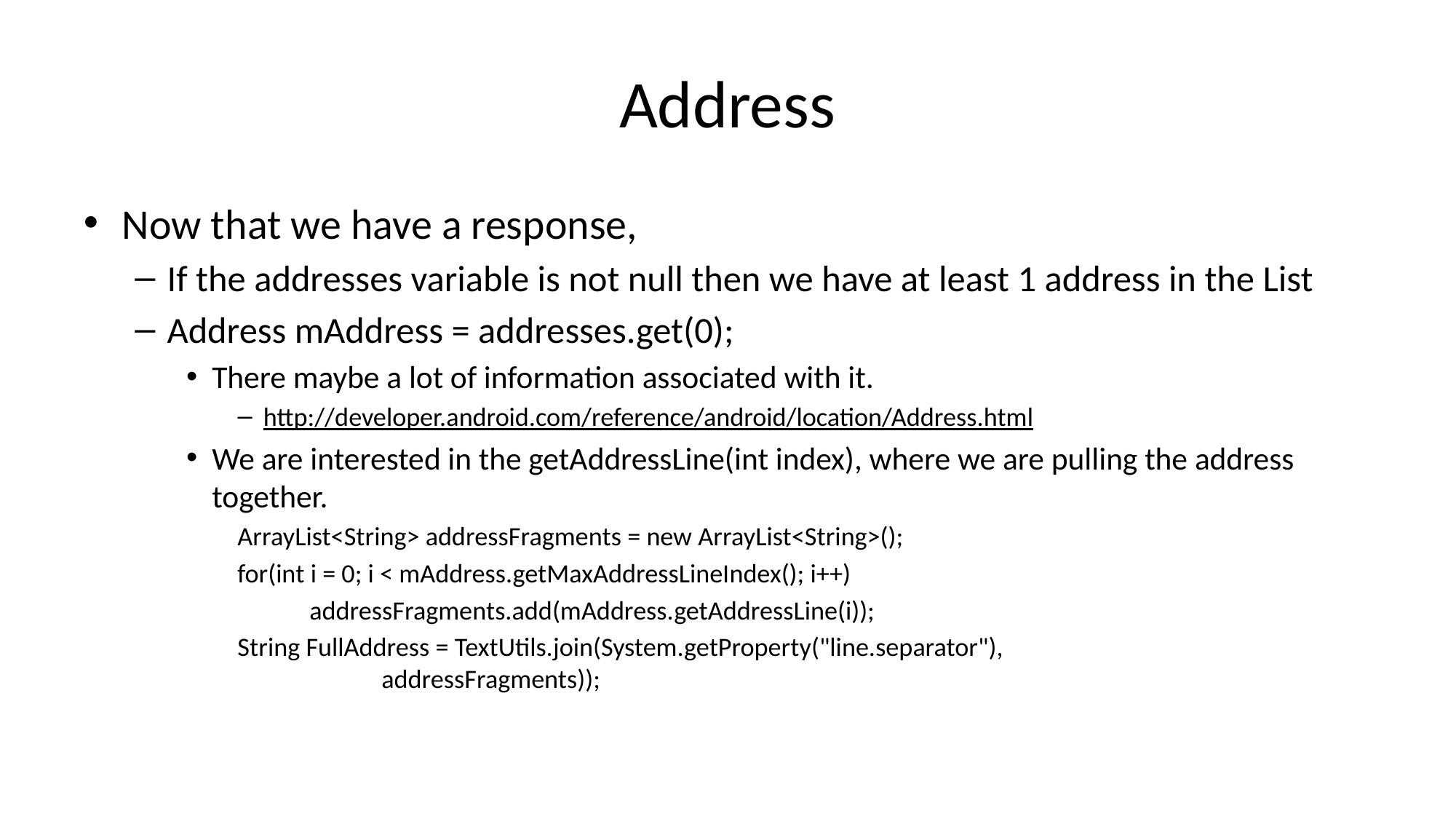

# Address
Now that we have a response,
If the addresses variable is not null then we have at least 1 address in the List
Address mAddress = addresses.get(0);
There maybe a lot of information associated with it.
http://developer.android.com/reference/android/location/Address.html
We are interested in the getAddressLine(int index), where we are pulling the address together.
ArrayList<String> addressFragments = new ArrayList<String>();
for(int i = 0; i < mAddress.getMaxAddressLineIndex(); i++)
            addressFragments.add(mAddress.getAddressLine(i));
String FullAddress = TextUtils.join(System.getProperty("line.separator"),
                        addressFragments));